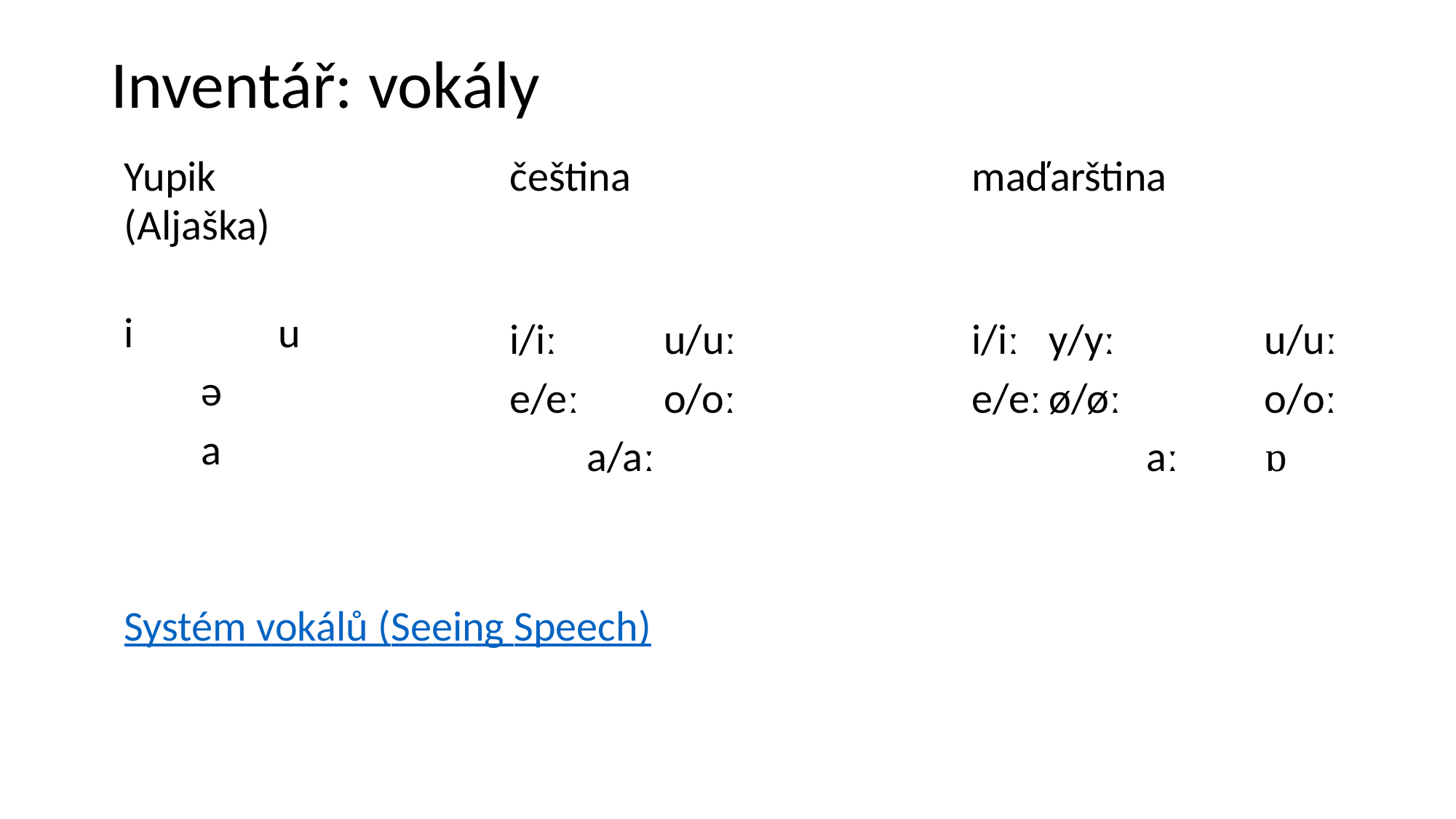

# Inventář: vokály
| Yupik (Aljaška) |  |  |  |  | čeština |  |  |  |  |  | maďarština |  |  |  |  |
| --- | --- | --- | --- | --- | --- | --- | --- | --- | --- | --- | --- | --- | --- | --- | --- |
|  |  |  |  |  |  |  |  |  |  |  |  |  |  |  |  |
| i |  | u |  |  | i/iː |  | u/uː |  |  |  | i/iː | y/yː |  |  | u/uː |
|  | ə |  |  |  | e/eː |  | o/oː |  |  |  | e/eː | ø/øː |  |  | o/oː |
|  | a |  |  |  |  | a/aː |  |  |  |  |  |  | aː |  | ɒ |
|  |  |  |  |  |  |  |  |  |  |  |  |  |  |  |  |
|  |  |  |  |  |  |  |  |  |  |  |  |  |  |  |  |
| Systém vokálů (Seeing Speech) |  |  |  |  |  |  |  |  |  |  |  |  |  |  |  |
|  |  |  |  |  |  |  |  |  |  |  |  |  |  |  |  |
|  |  |  |  |  |  |  |  |  |  |  |  |  |  |  |  |